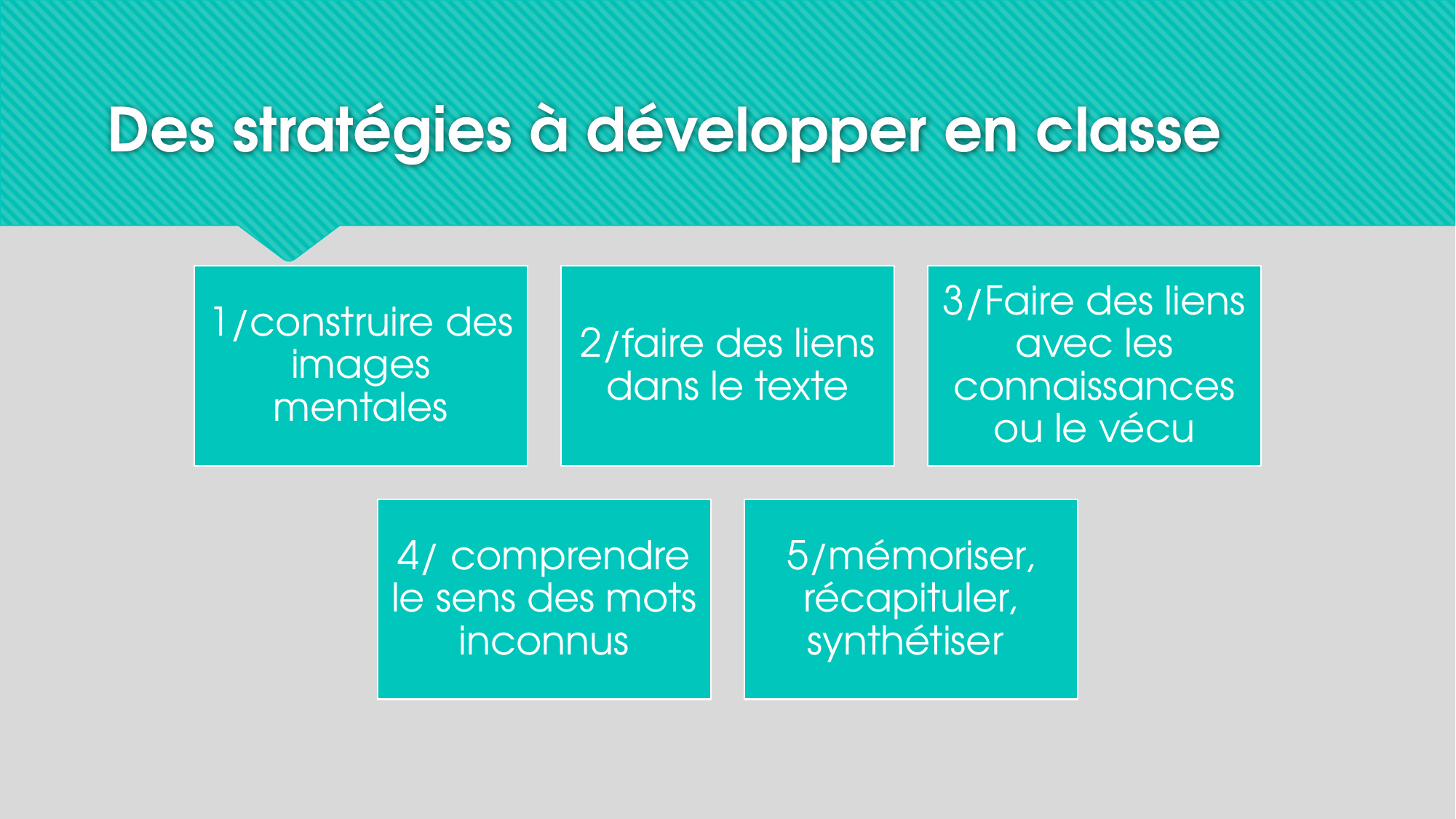

# Des stratégies à développer en classe
1/construire des images mentales
2/faire des liens dans le texte
3/Faire des liens avec les connaissances ou le vécu
4/ comprendre le sens des mots inconnus
5/mémoriser, récapituler, synthétiser